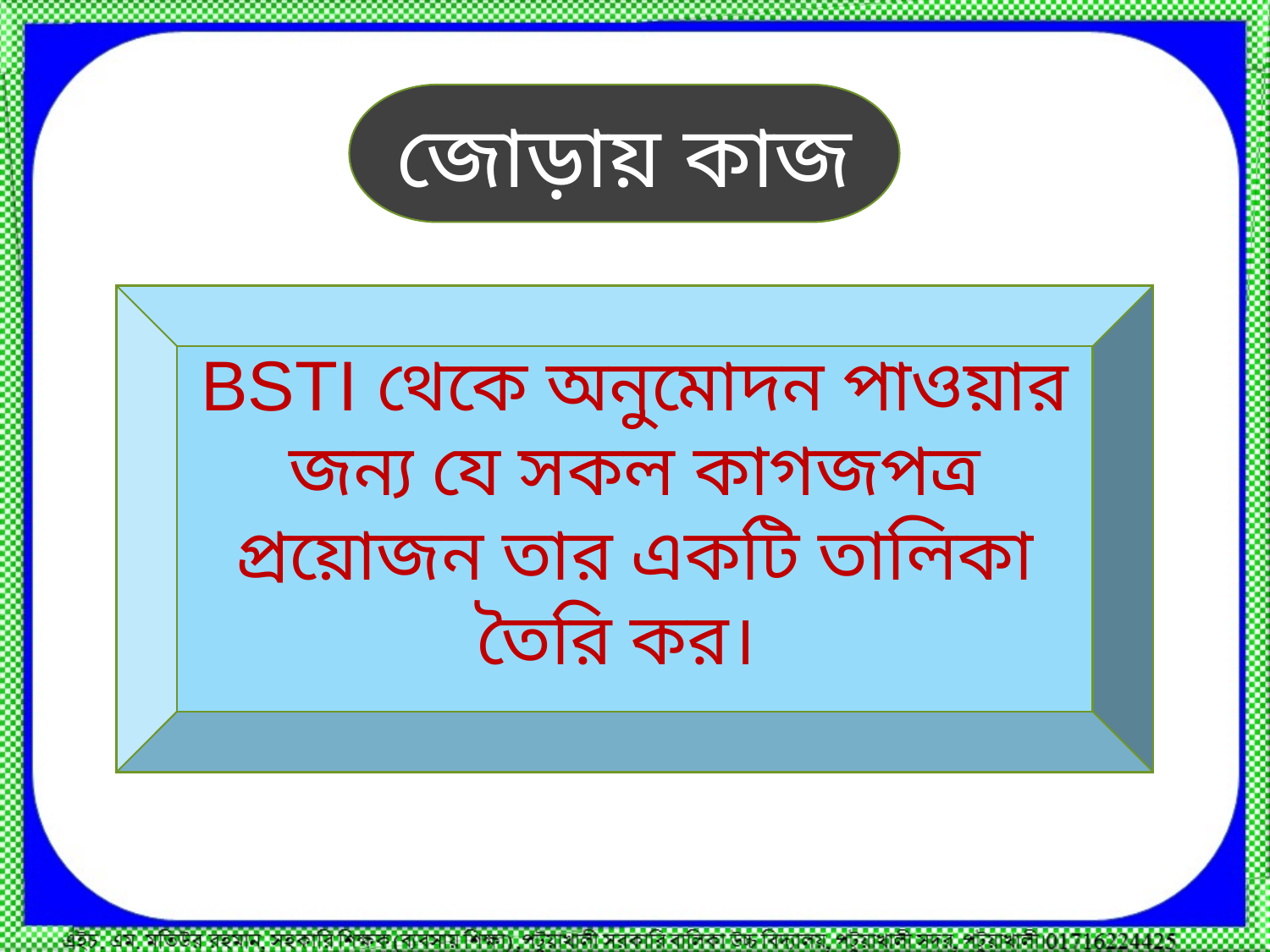

জোড়ায় কাজ
BSTI থেকে অনুমোদন পাওয়ার জন্য যে সকল কাগজপত্র প্রয়োজন তার একটি তালিকা তৈরি কর।